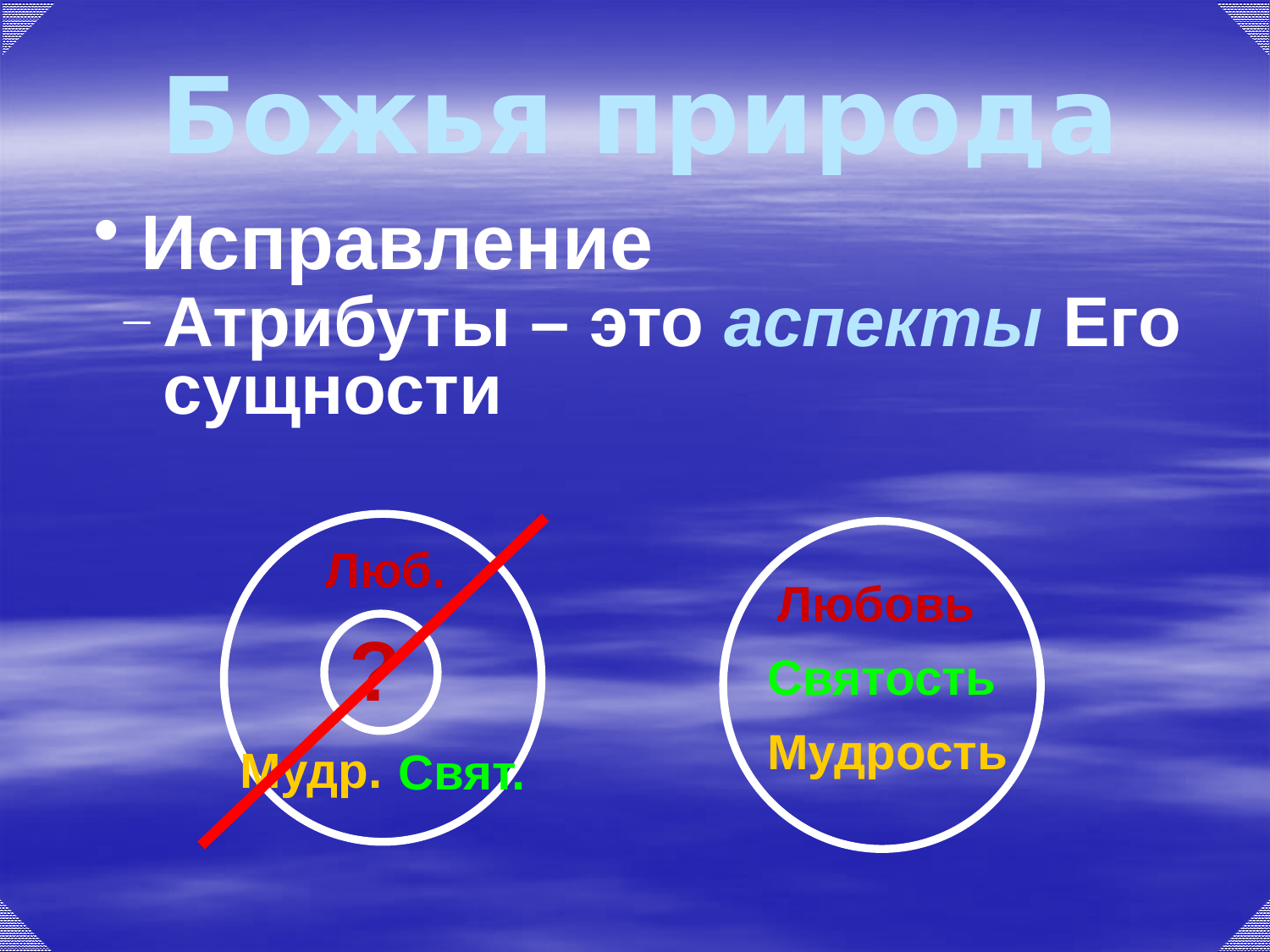

# Божья природа
Исправление
Атрибуты – это аспекты Его сущности

Люб.
Любовь
?

Святость
Мудрость
Мудр.
Свят.